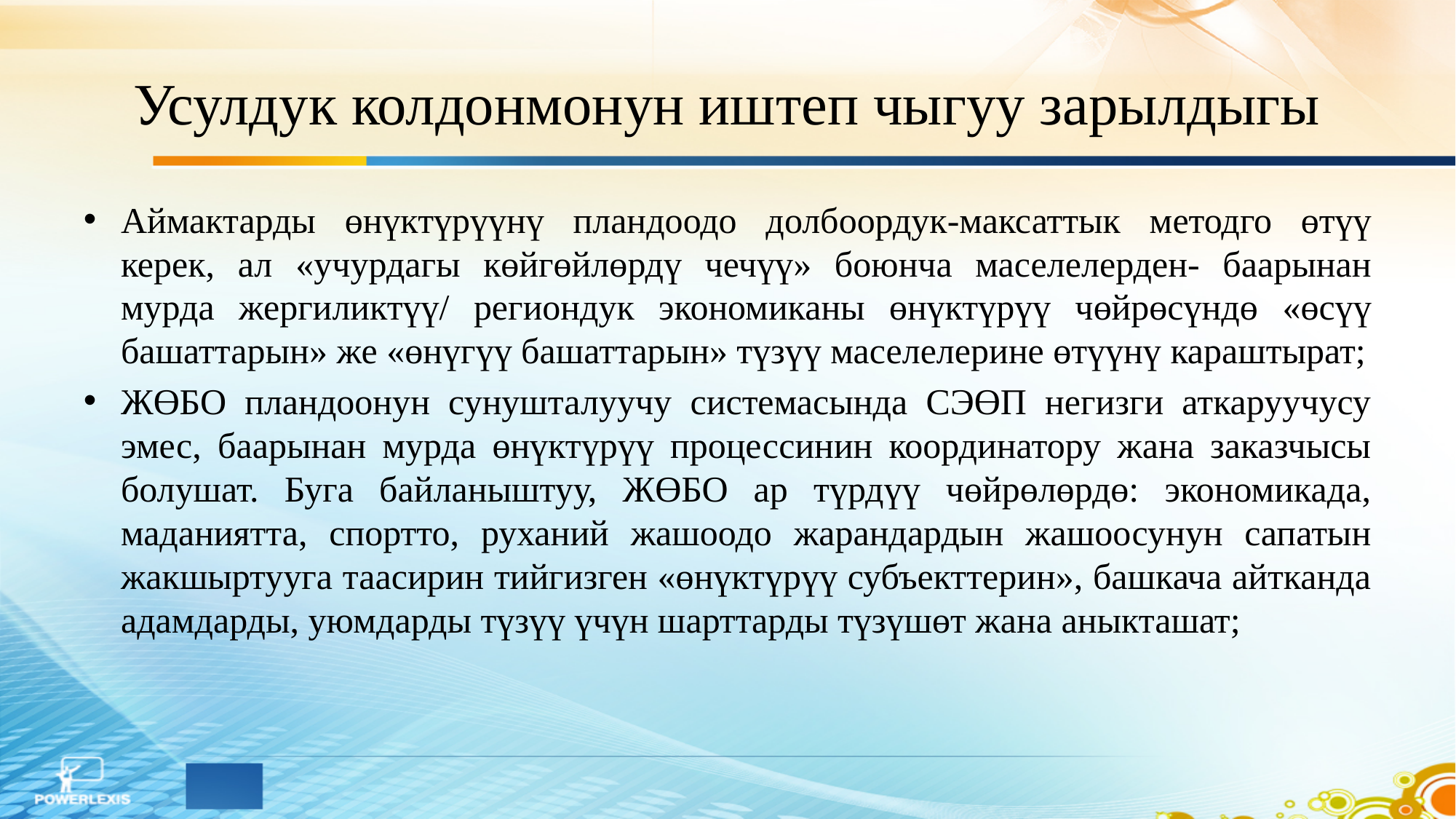

# Усулдук колдонмонун иштеп чыгуу зарылдыгы
Аймактарды өнүктүрүүнү пландоодо долбоордук-максаттык методго өтүү керек, ал «учурдагы көйгөйлөрдү чечүү» боюнча маселелерден- баарынан мурда жергиликтүү/ региондук экономиканы өнүктүрүү чөйрөсүндө «өсүү башаттарын» же «өнүгүү башаттарын» түзүү маселелерине өтүүнү караштырат;
ЖӨБО пландоонун сунушталуучу системасында СЭӨП негизги аткаруучусу эмес, баарынан мурда өнүктүрүү процессинин координатору жана заказчысы болушат. Буга байланыштуу, ЖӨБО ар түрдүү чөйрөлөрдө: экономикада, маданиятта, спортто, руханий жашоодо жарандардын жашоосунун сапатын жакшыртууга таасирин тийгизген «өнүктүрүү субъекттерин», башкача айтканда адамдарды, уюмдарды түзүү үчүн шарттарды түзүшөт жана аныкташат;